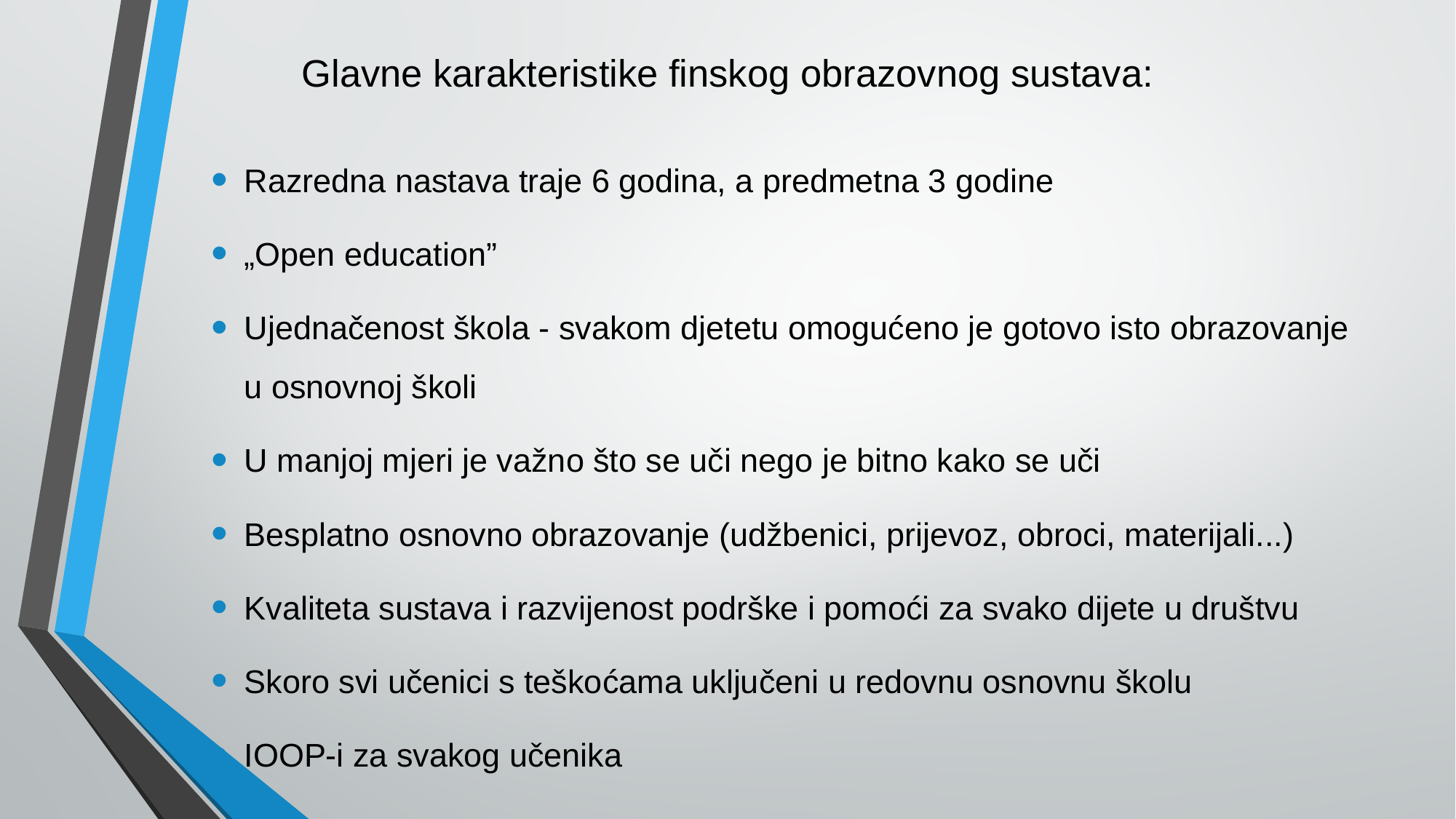

# Glavne karakteristike finskog obrazovnog sustava:
Razredna nastava traje 6 godina, a predmetna 3 godine
„Open education”
Ujednačenost škola - svakom djetetu omogućeno je gotovo isto obrazovanje u osnovnoj školi
U manjoj mjeri je važno što se uči nego je bitno kako se uči
Besplatno osnovno obrazovanje (udžbenici, prijevoz, obroci, materijali...)
Kvaliteta sustava i razvijenost podrške i pomoći za svako dijete u društvu
Skoro svi učenici s teškoćama uključeni u redovnu osnovnu školu
IOOP-i za svakog učenika